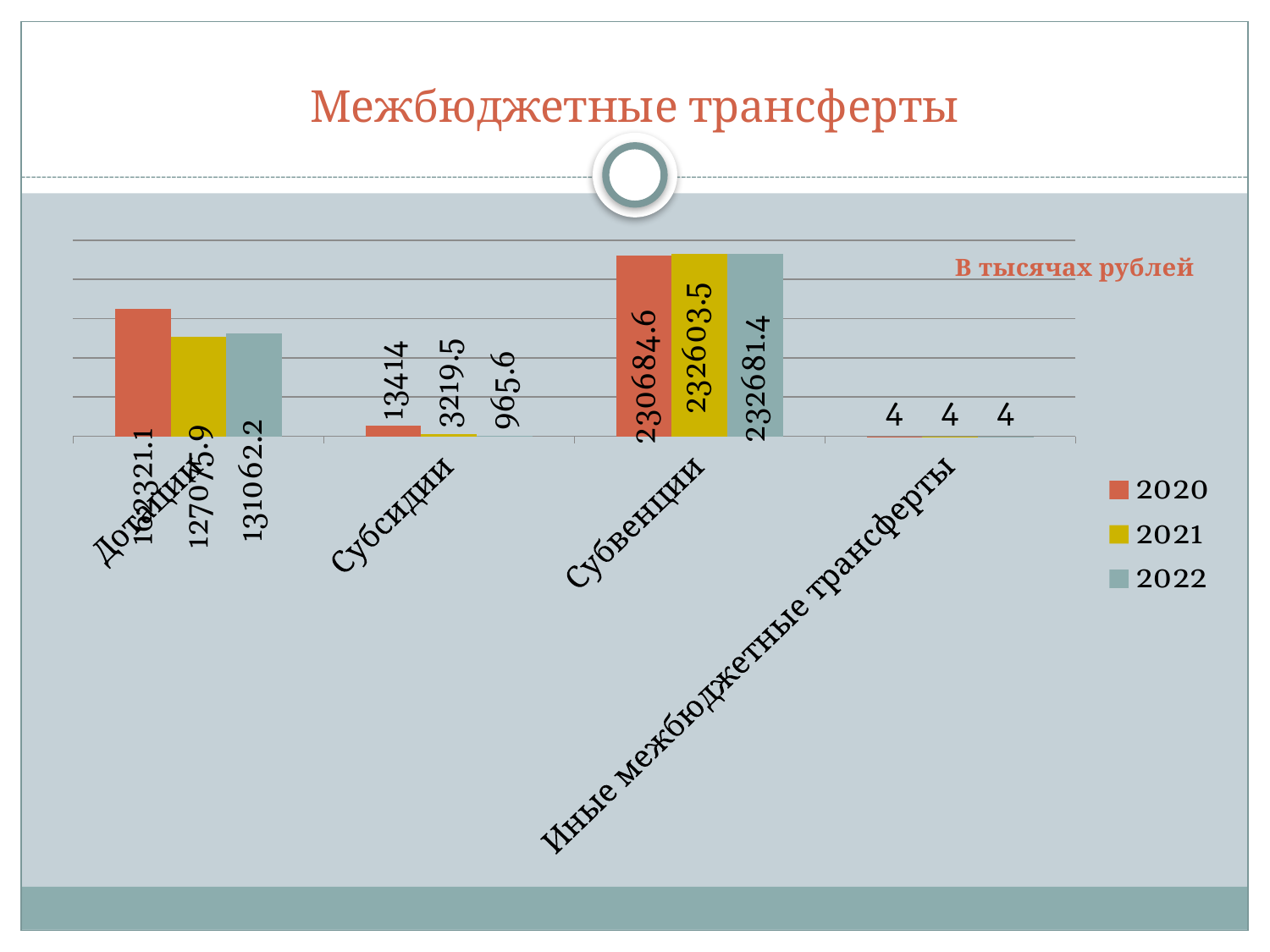

# Межбюджетные трансферты

### Chart

| Category | 2020 | 2021 | 2022 |
|---|---|---|---|
| Дотации | 162321.1 | 127075.9 | 131062.2 |
| Субсидии | 13414.0 | 3219.5 | 965.6 |
| Субвенции | 230684.6 | 232603.5 | 232681.4 |
| Иные межбюджетные трансферты | 4.0 | 4.0 | 4.0 |